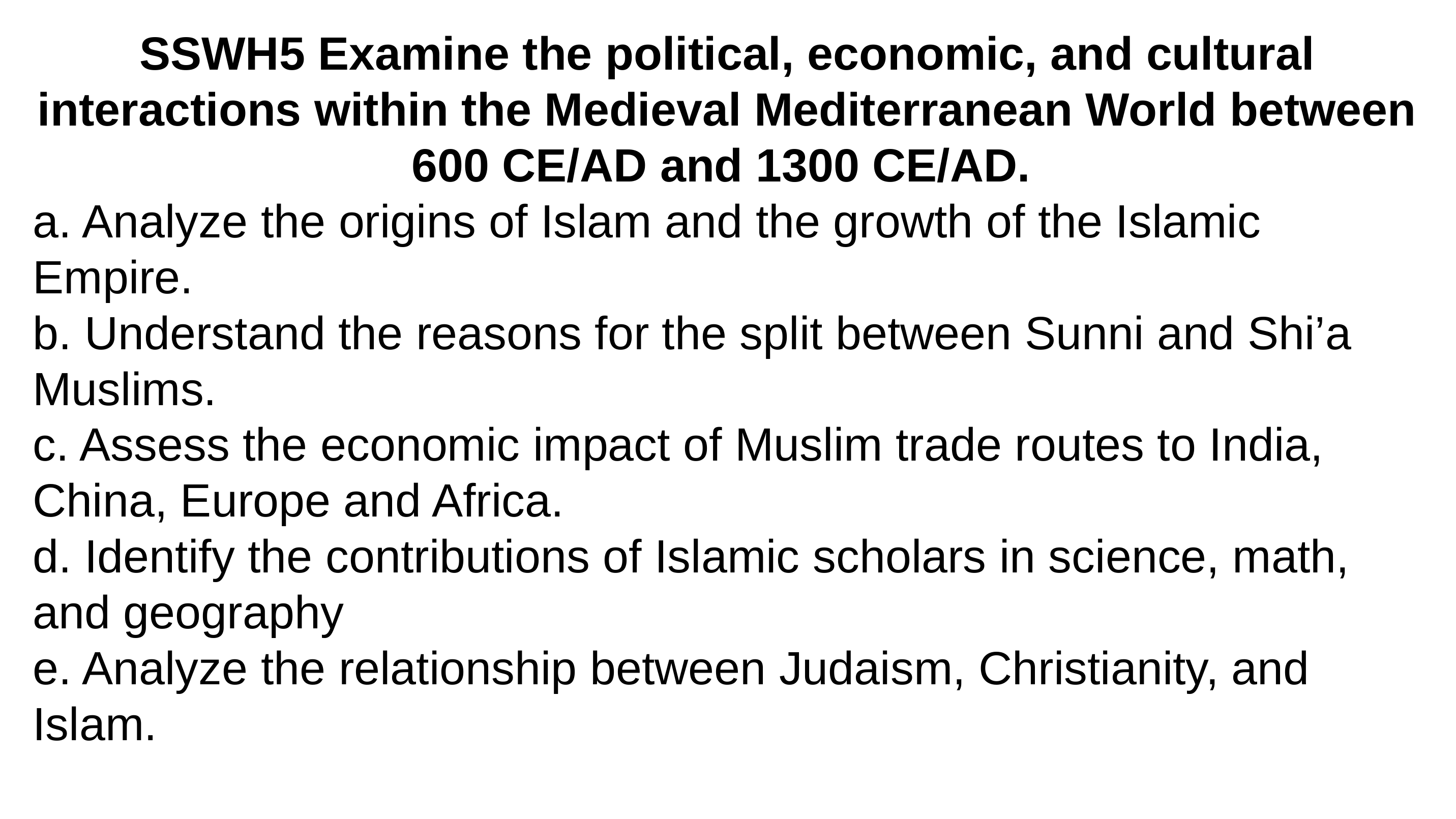

SSWH5 Examine the political, economic, and cultural interactions within the Medieval Mediterranean World between 600 CE/AD and 1300 CE/AD.
a. Analyze the origins of Islam and the growth of the Islamic Empire.
b. Understand the reasons for the split between Sunni and Shi’a Muslims.
c. Assess the economic impact of Muslim trade routes to India, China, Europe and Africa.
d. Identify the contributions of Islamic scholars in science, math, and geography
e. Analyze the relationship between Judaism, Christianity, and Islam.